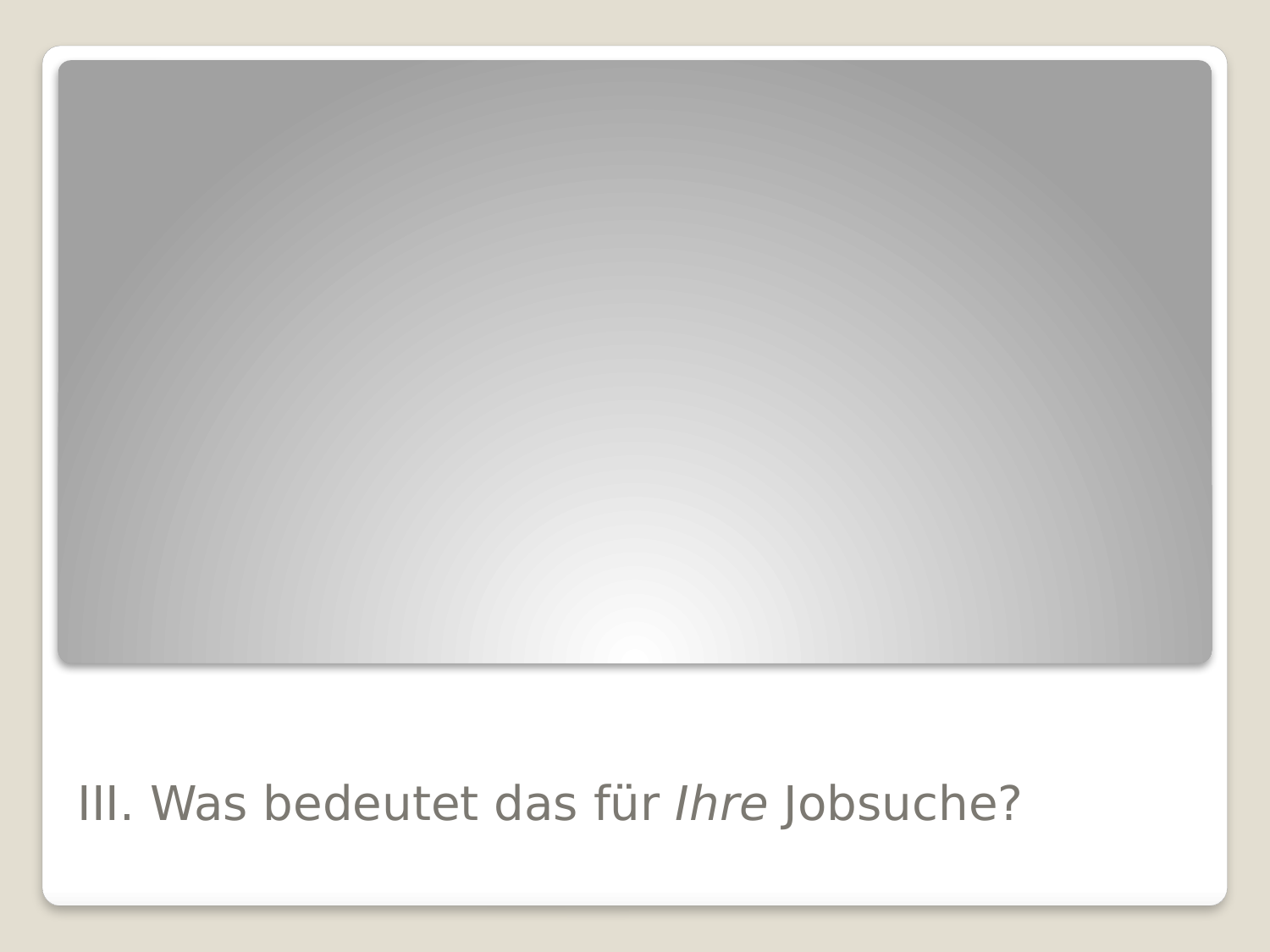

# III. Was bedeutet das für Ihre Jobsuche?